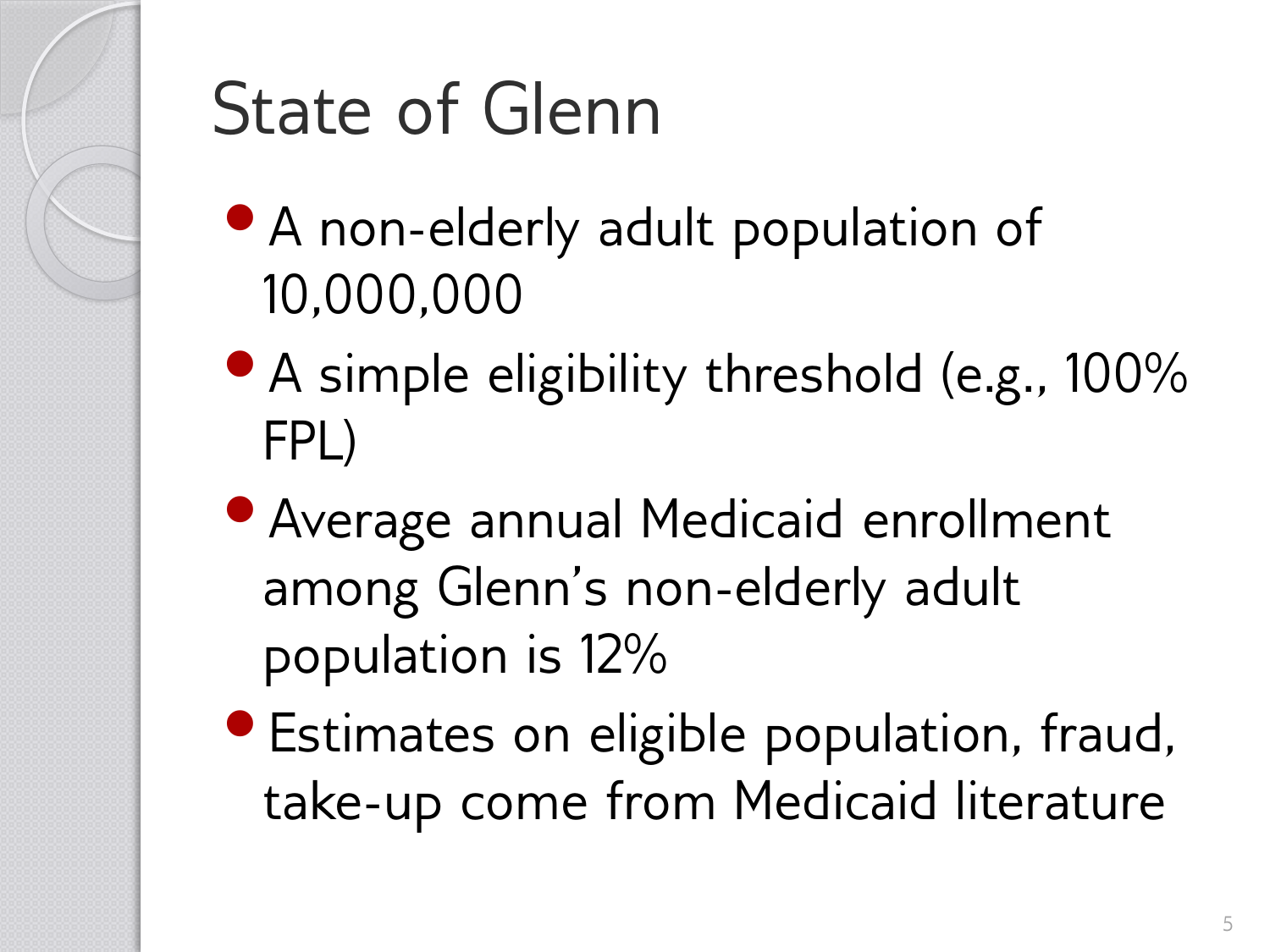

# State of Glenn
A non-elderly adult population of 10,000,000
A simple eligibility threshold (e.g., 100% FPL)
Average annual Medicaid enrollment among Glenn’s non-elderly adult population is 12%
Estimates on eligible population, fraud, take-up come from Medicaid literature
5